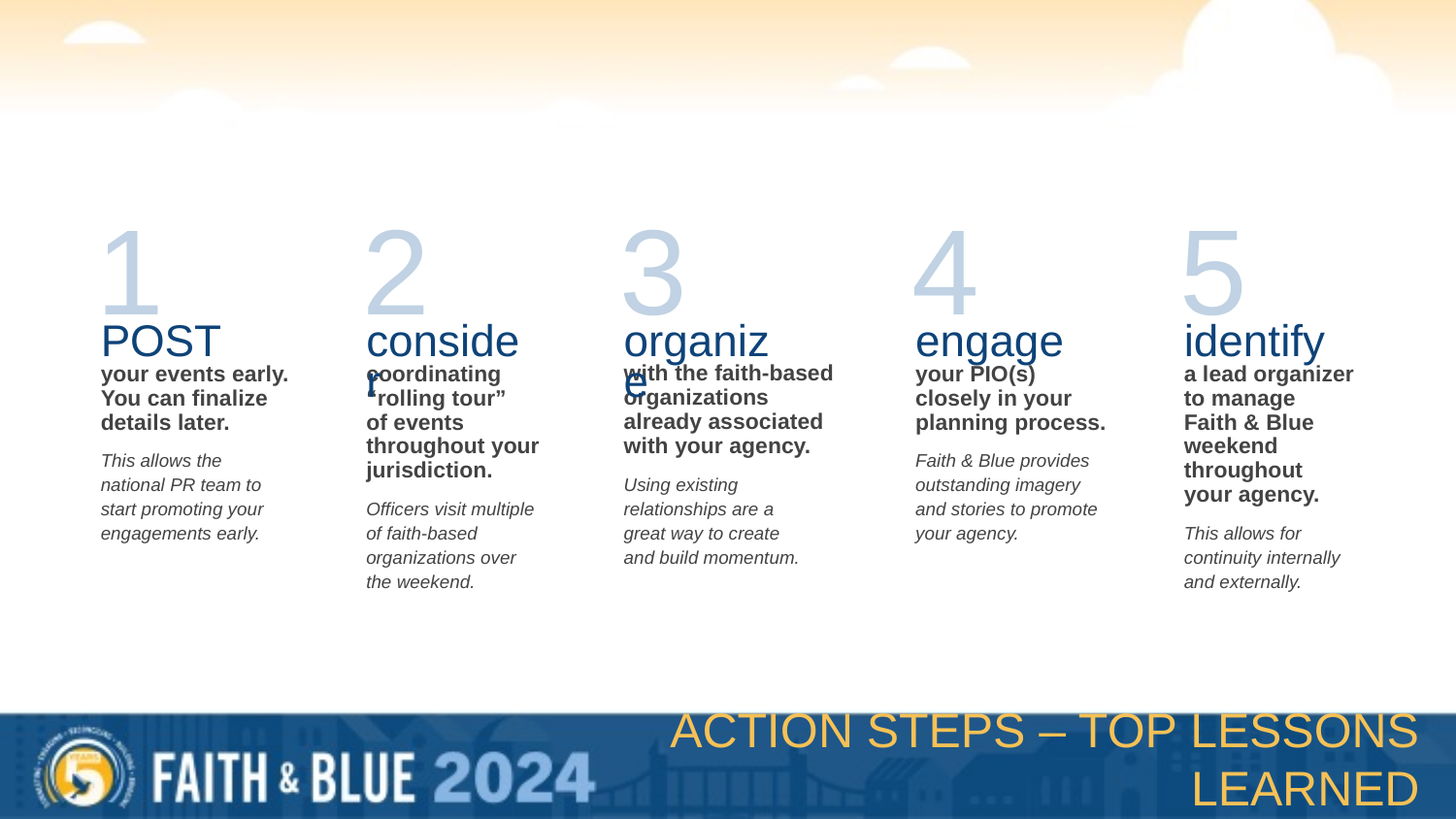

1
POST
your events early. You can finalize details later.
This allows the
national PR team to start promoting your engagements early.
2
consider
coordinating “rolling tour”
of events throughout your jurisdiction.
Officers visit multiple of faith-based organizations over
the weekend.
3
organize
with the faith-based organizations already associated with your agency.
Using existing relationships are a
great way to create
and build momentum.
4
engage
your PIO(s) closely in your planning process.
Faith & Blue provides outstanding imagery and stories to promote your agency.
5
identify
a lead organizer to manage Faith & Blue weekend throughout your agency.
This allows for continuity internally and externally.
Action steps – top lessons learned